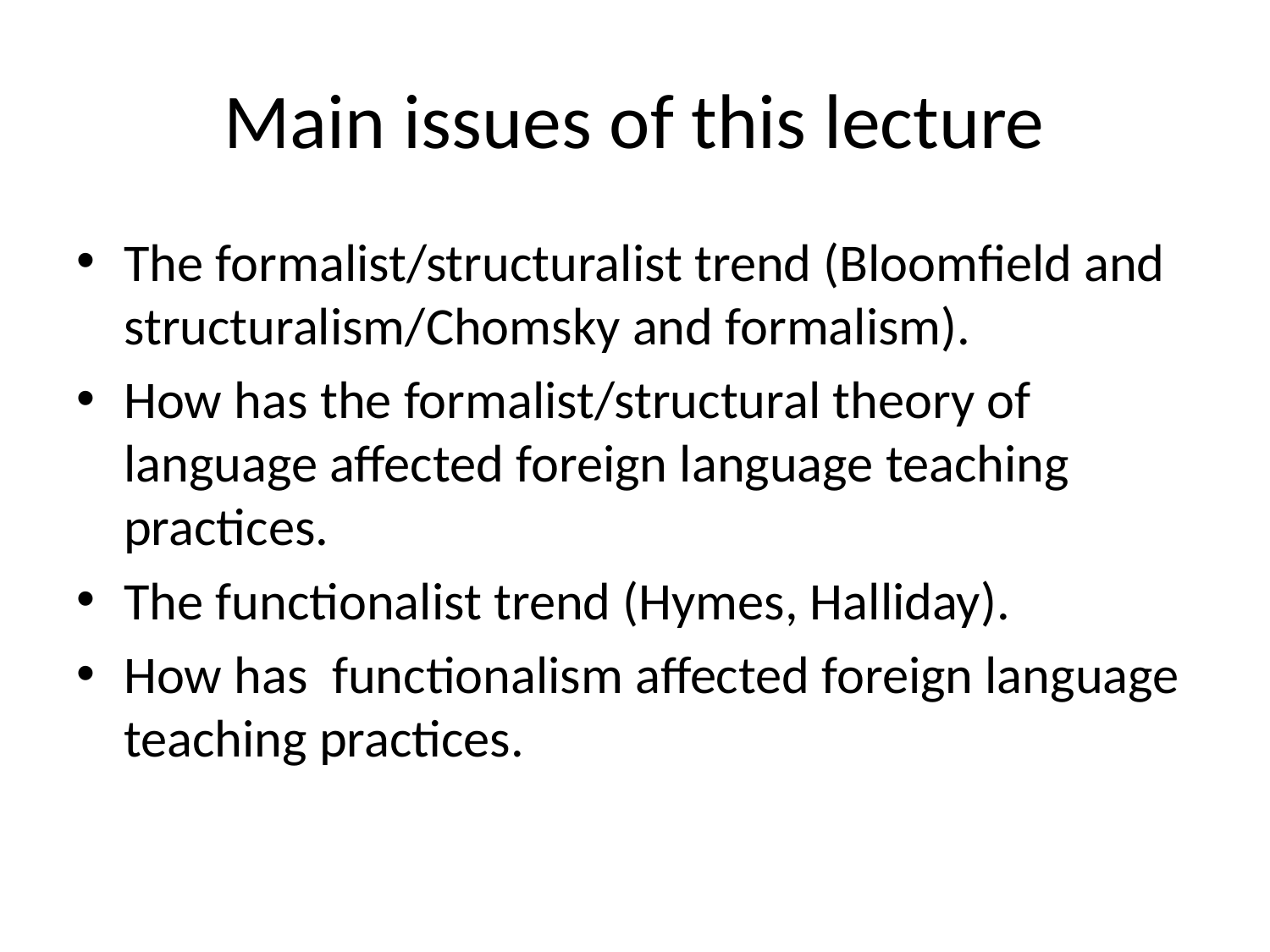

# Main issues of this lecture
The formalist/structuralist trend (Bloomfield and structuralism/Chomsky and formalism).
How has the formalist/structural theory of language affected foreign language teaching practices.
The functionalist trend (Hymes, Halliday).
How has  functionalism affected foreign language teaching practices.